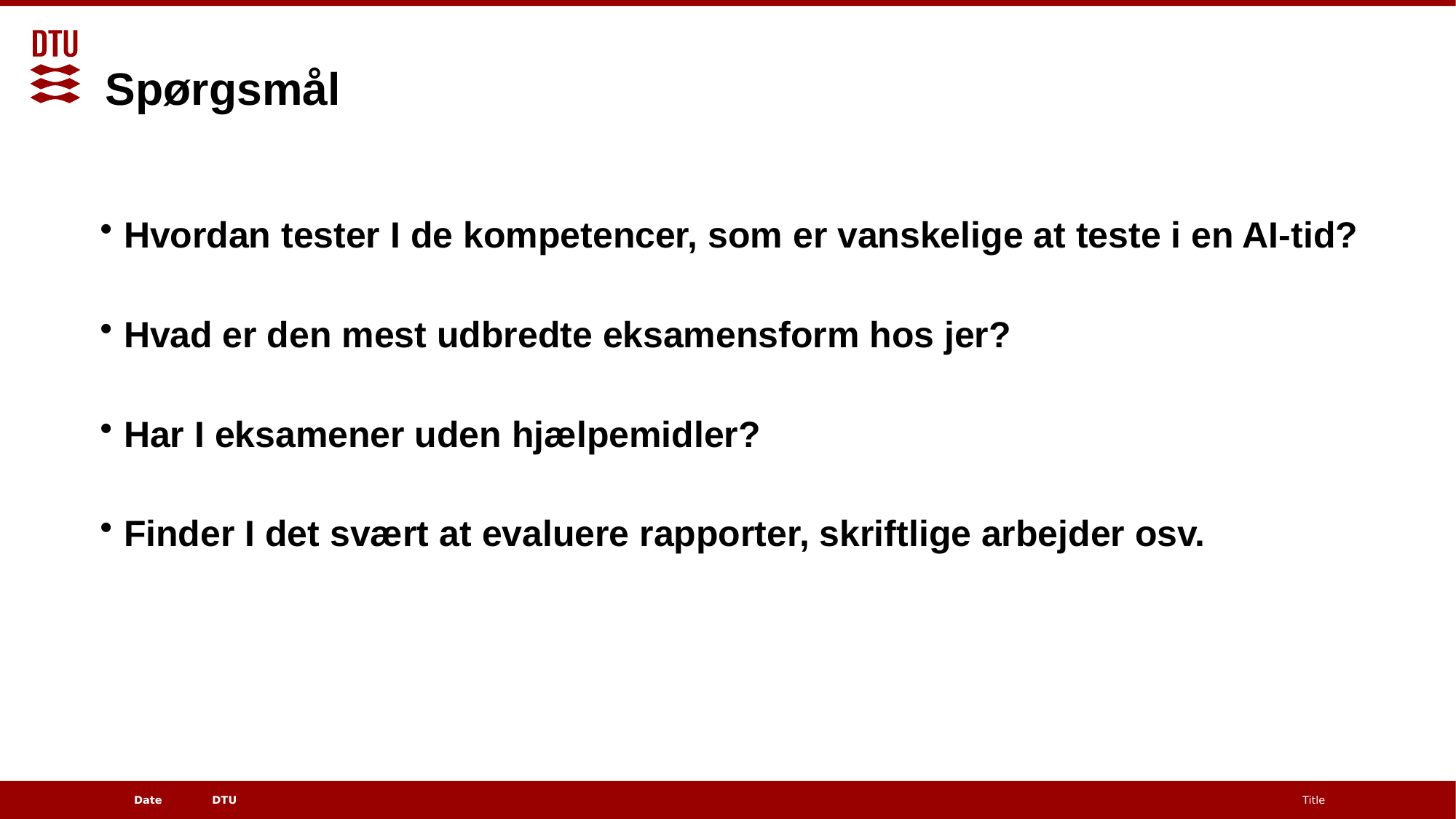

# Spørgsmål
Hvordan tester I de kompetencer, som er vanskelige at teste i en AI-tid?

Hvad er den mest udbredte eksamensform hos jer?

Har I eksamener uden hjælpemidler?

Finder I det svært at evaluere rapporter, skriftlige arbejder osv.